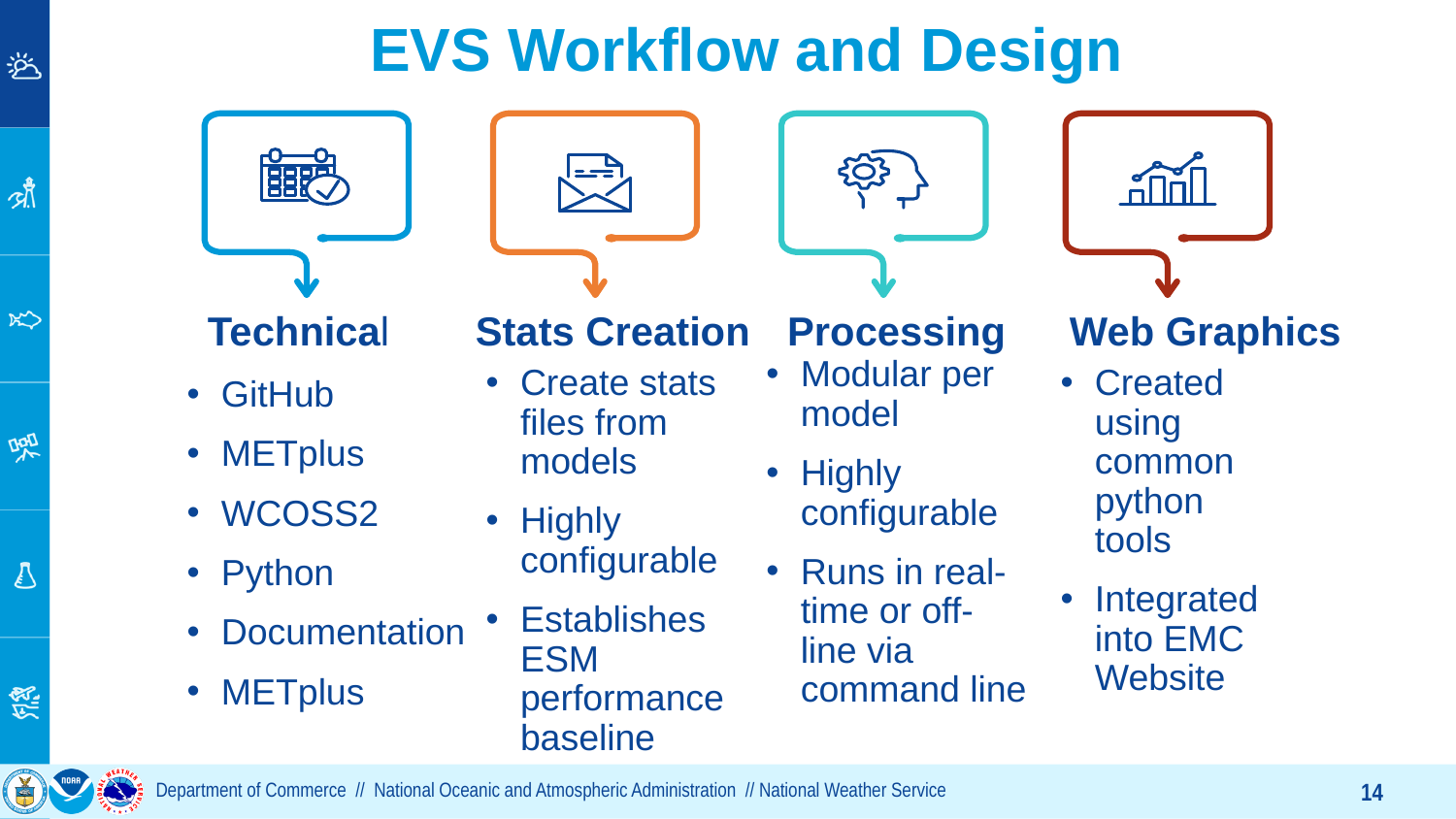

# EVS Workflow and Design

Processing
Web Graphics
Technical
Stats Creation
Modular per model
Highly configurable
Runs in real-time or off-line via command line

Created using common python tools
Integrated into EMC Website
Create stats files from models
Highly configurable
Establishes ESM performance baseline

GitHub
METplus
WCOSS2
Python
Documentation
METplus